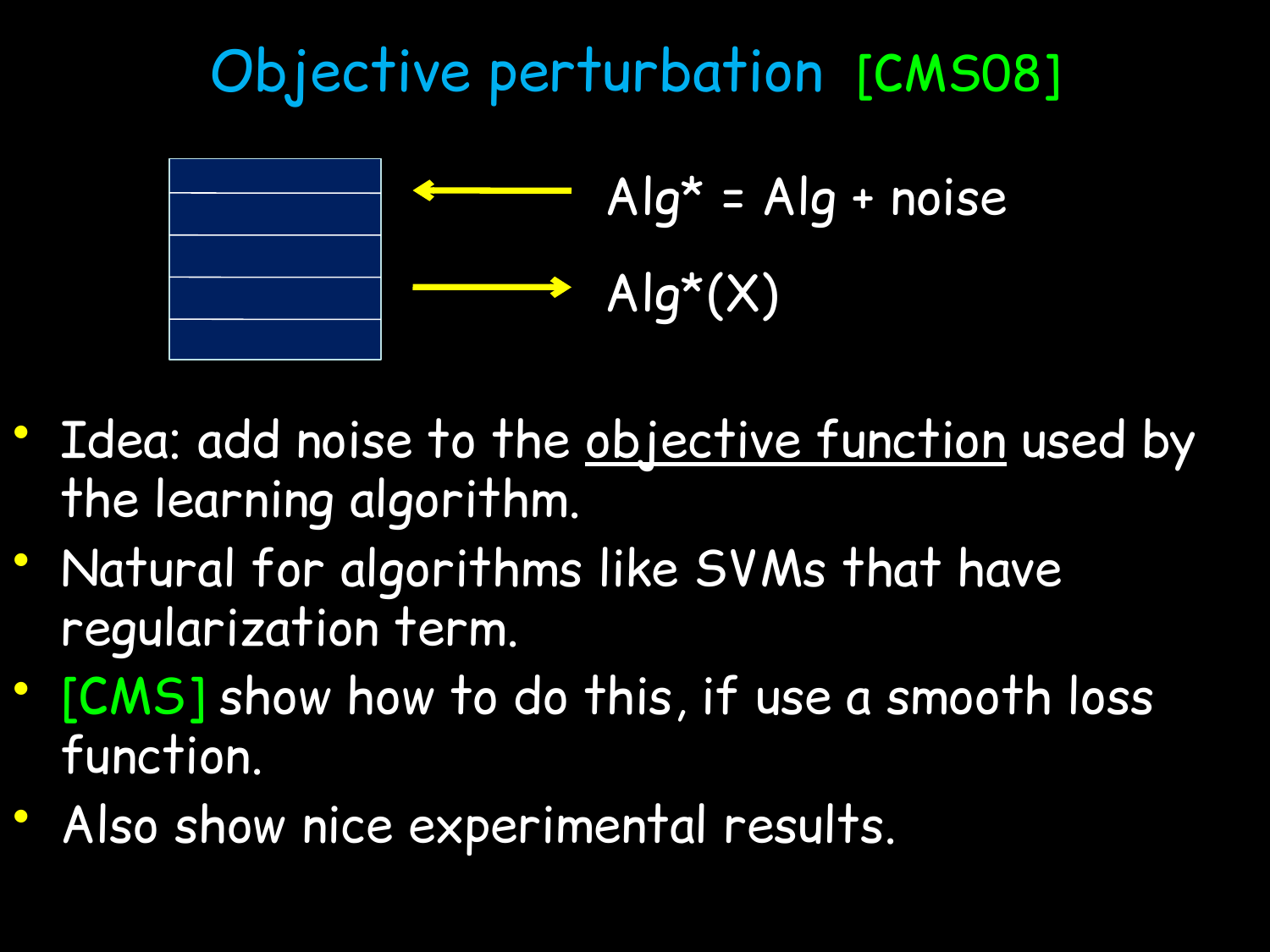

Objective perturbation  [CMS08]

Alg* = Alg + noise
Alg*(X)
Idea: add noise to the objective function used by the learning algorithm.
Natural for algorithms like SVMs that have regularization term.
[CMS] show how to do this, if use a smooth loss function.
Also show nice experimental results.